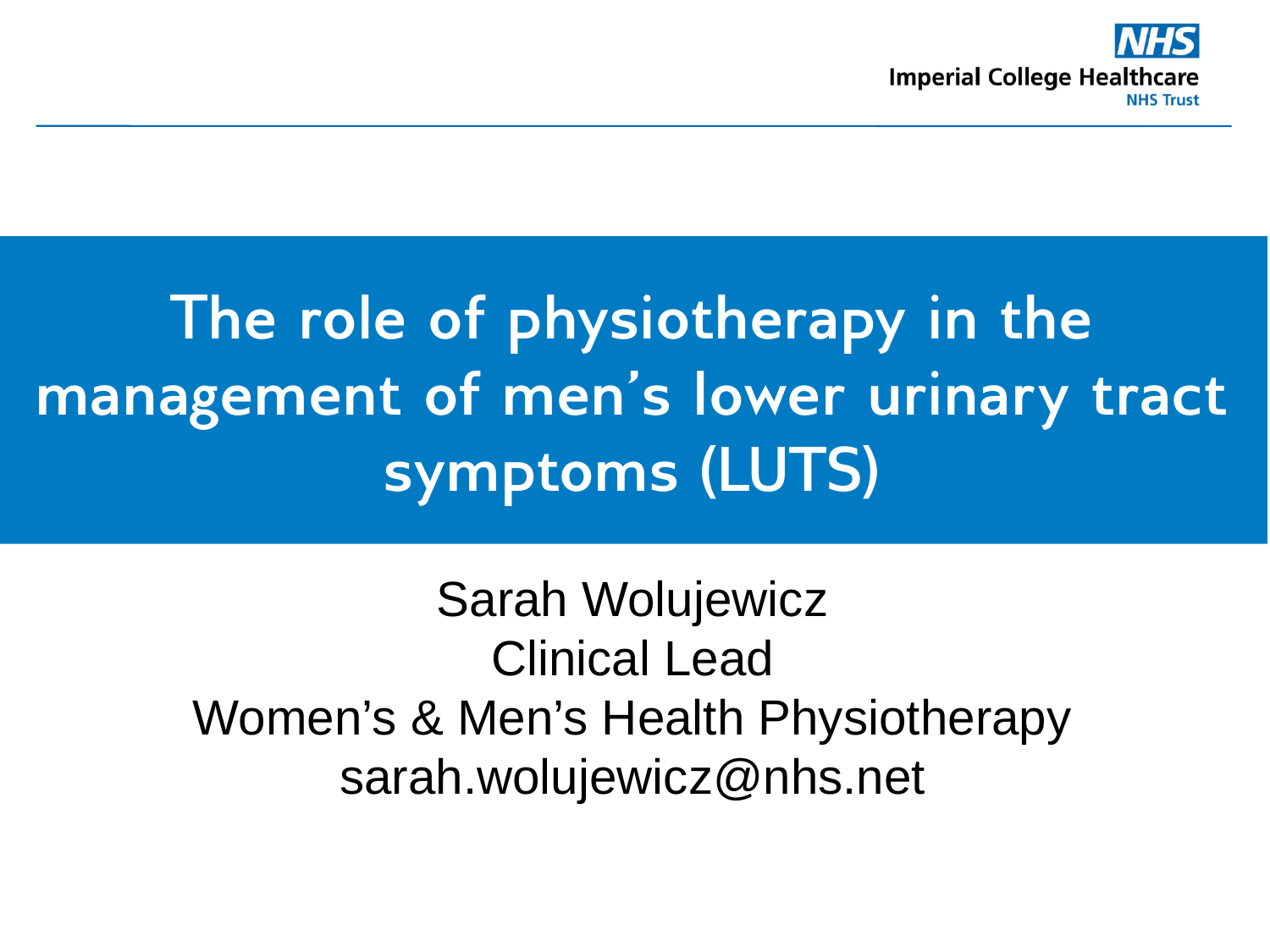

#

The role of physiotherapy in the management of men’s lower urinary tract symptoms (LUTS)

Sarah Wolujewicz
Clinical Lead
Women’s & Men’s Health Physiotherapy
sarah.wolujewicz@nhs.net